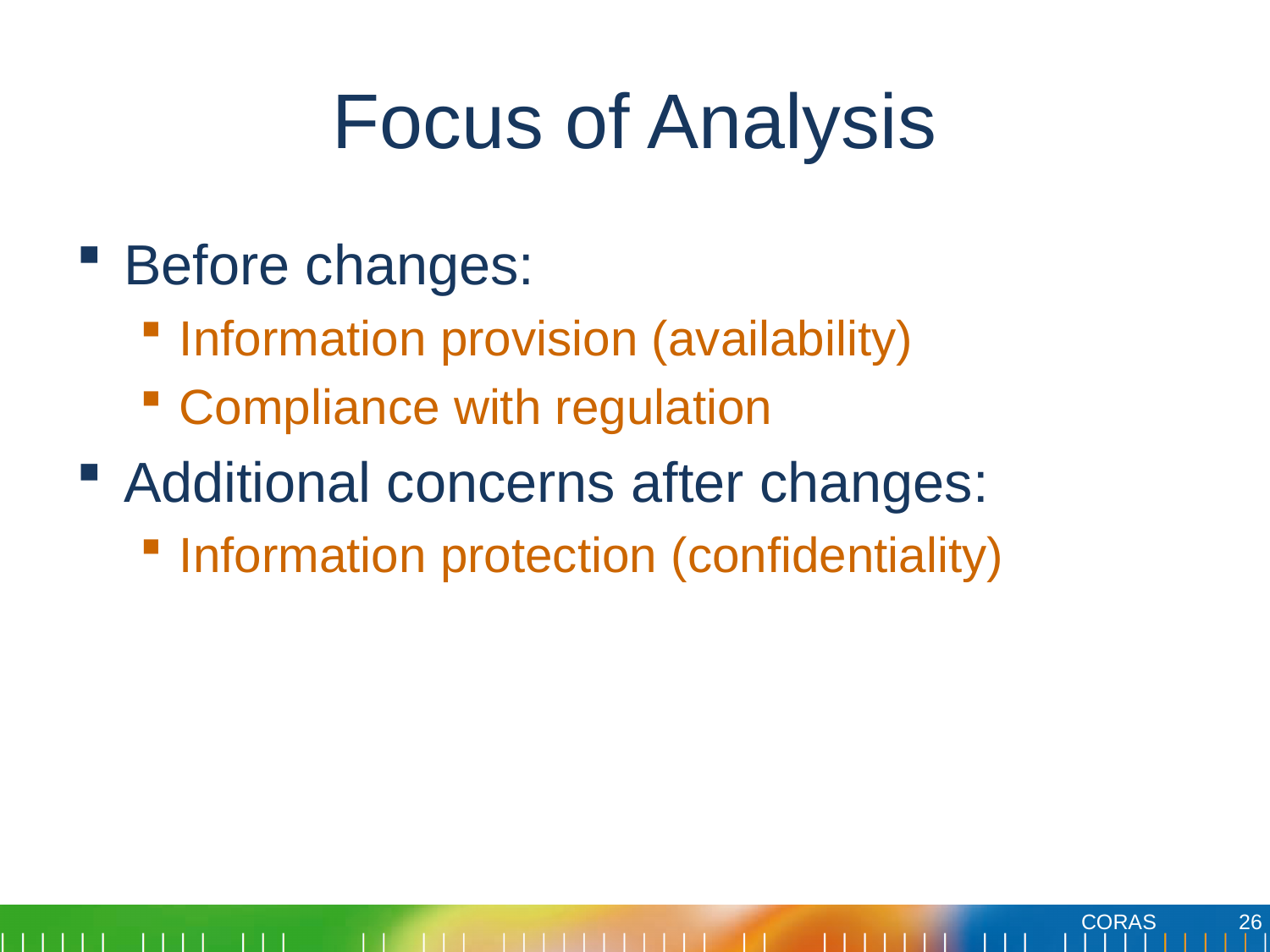

# Focus of Analysis
Before changes:
Information provision (availability)
Compliance with regulation
Additional concerns after changes:
Information protection (confidentiality)
26
CORAS